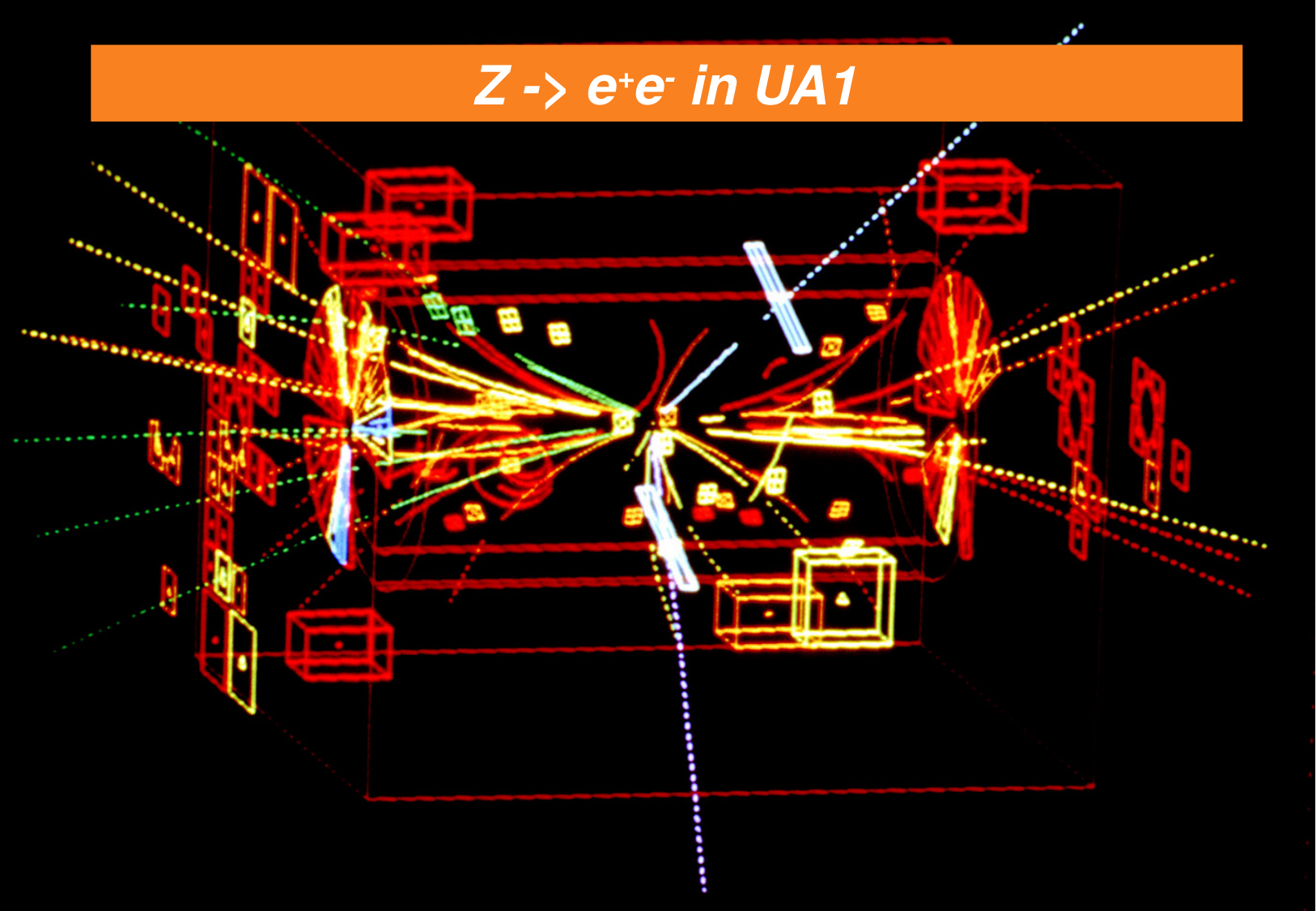

Z -> e+e- in UA1
#
C.-E. Wulz
56